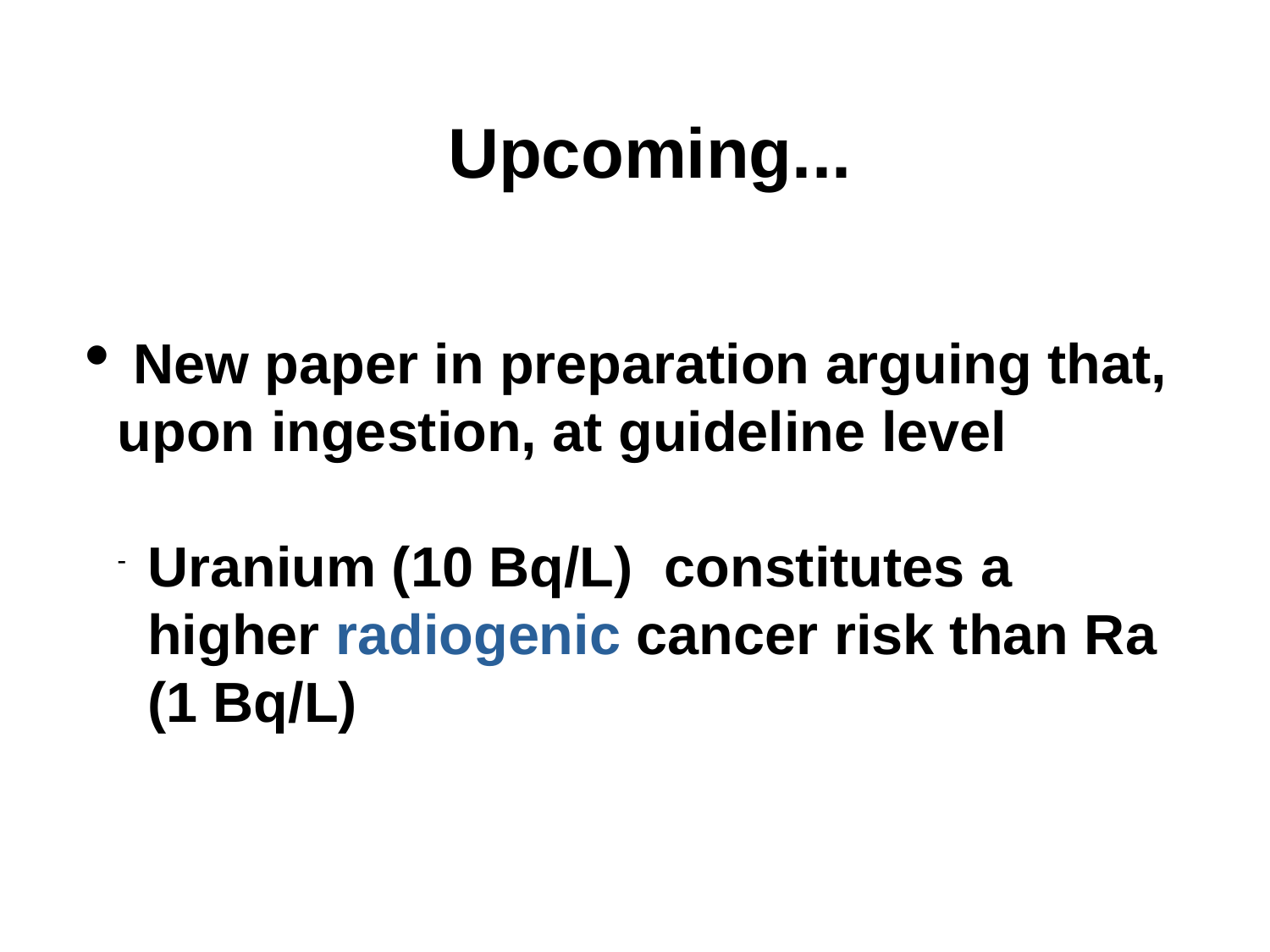

# Upcoming...

 New paper in preparation arguing that, upon ingestion, at guideline level

Uranium (10 Bq/L)  constitutes a higher radiogenic cancer risk than Ra (1 Bq/L)